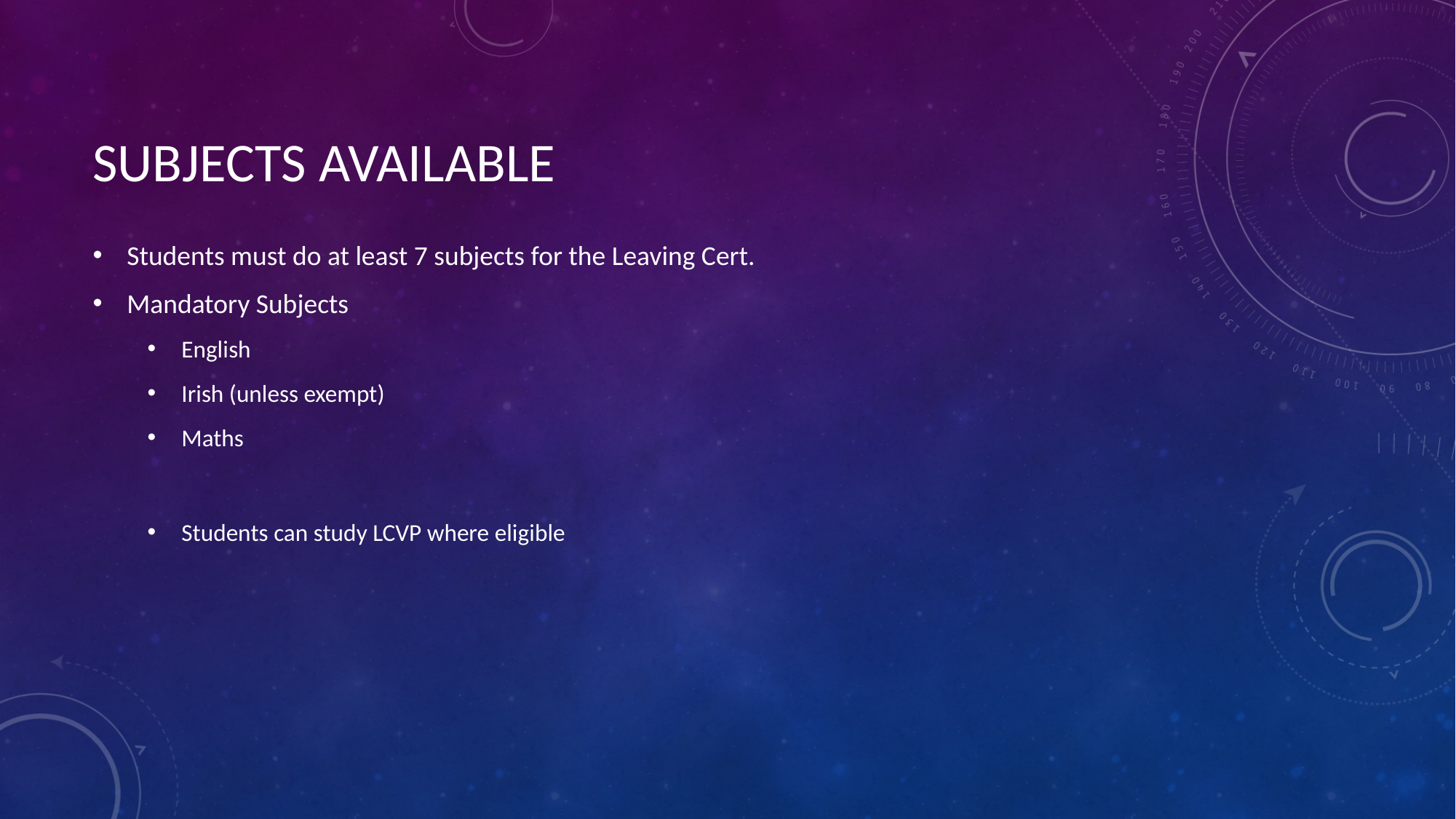

# Subjects available
Students must do at least 7 subjects for the Leaving Cert.
Mandatory Subjects
English
Irish (unless exempt)
Maths

Students can study LCVP where eligible